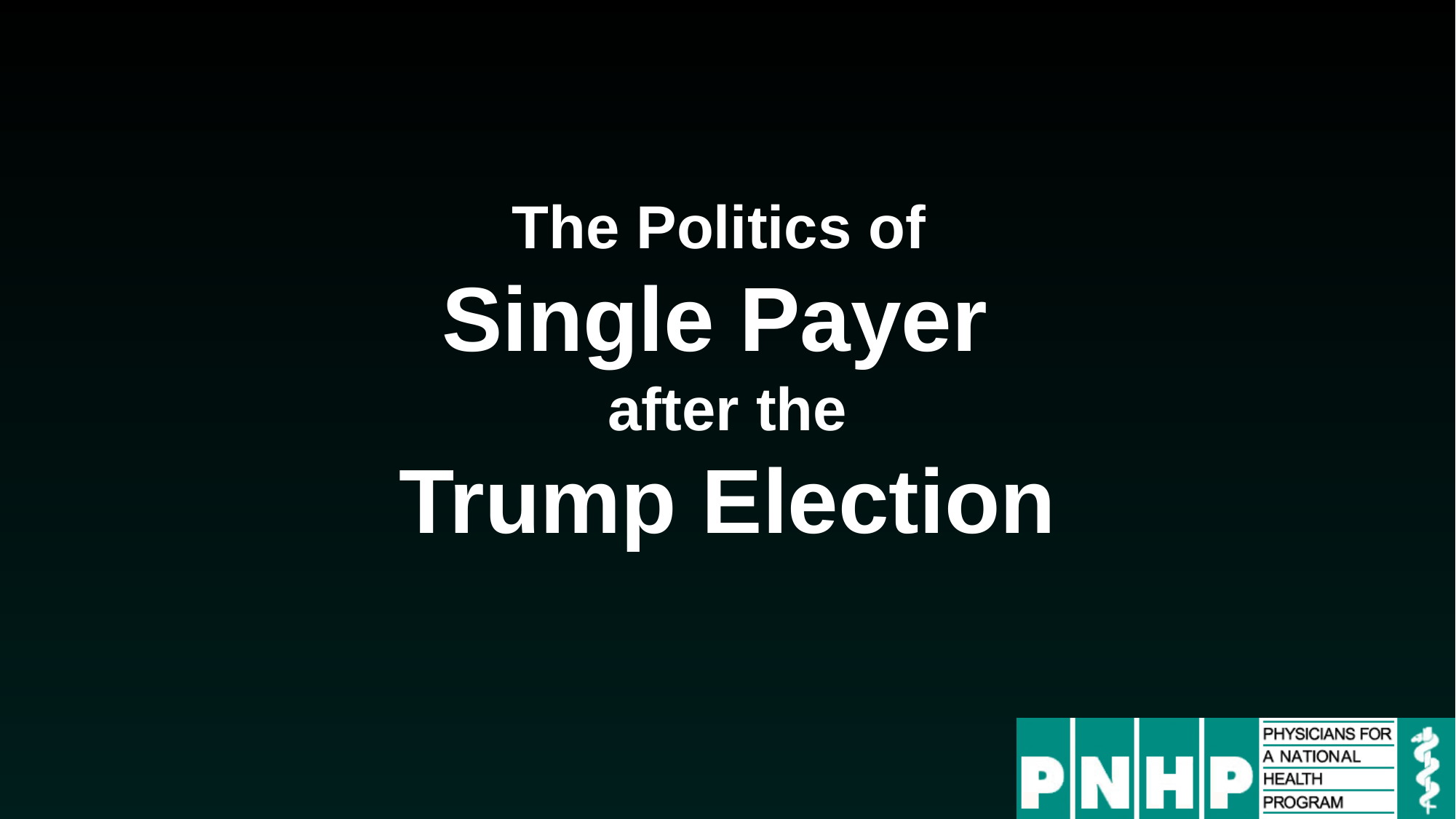

The Politics of
Single Payer
after the
Trump Election